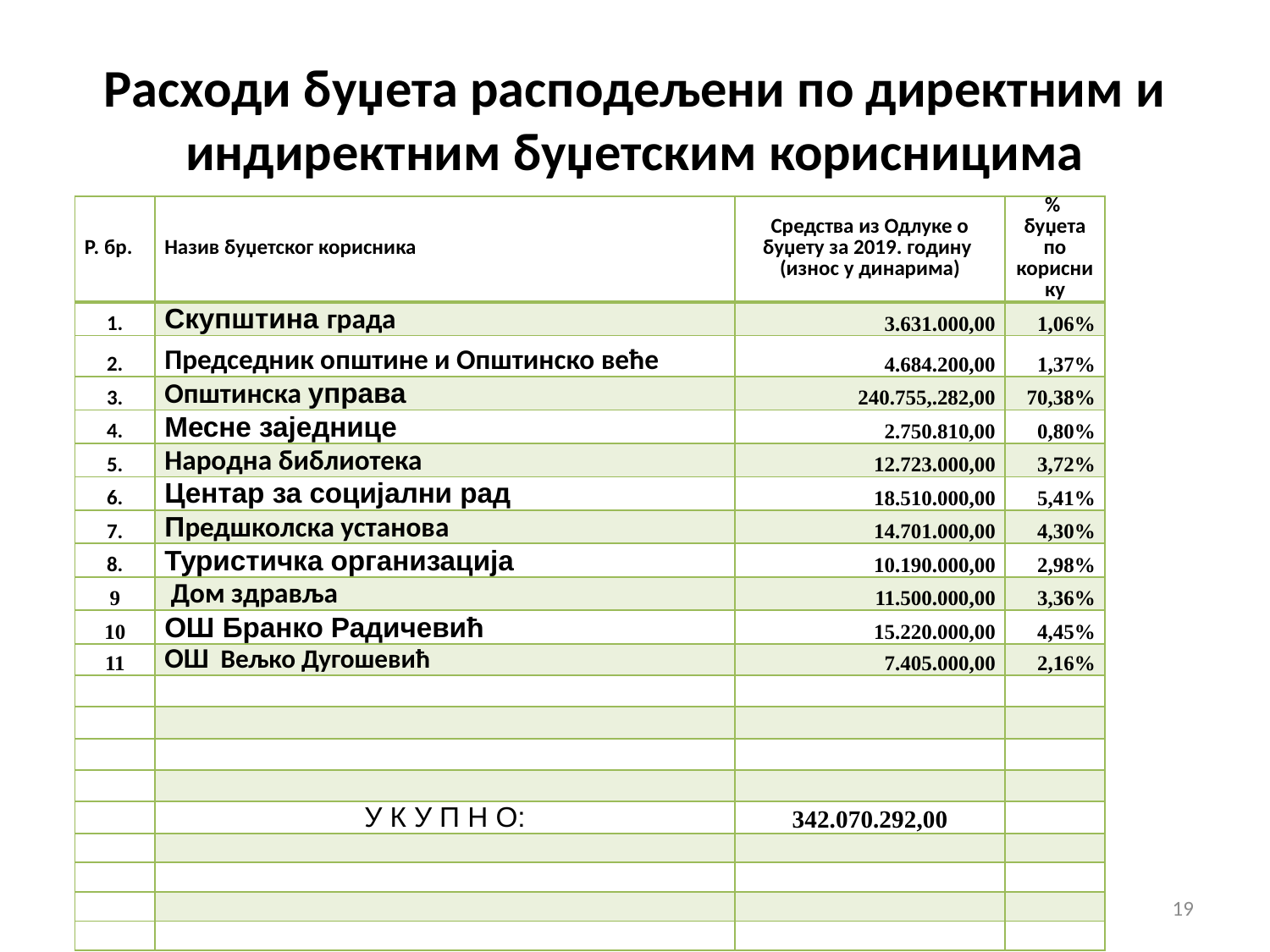

# Расходи буџета расподељени по директним и индиректним буџетским корисницима
| Р. бр. | Назив буџетског корисника | Средства из Одлуке о буџету за 2019. годину (износ у динарима) | % буџета по кориснику |
| --- | --- | --- | --- |
| 1. | Скупштина града | 3.631.000,00 | 1,06% |
| 2. | Председник општине и Општинско веће | 4.684.200,00 | 1,37% |
| 3. | Општинска управа | 240.755,.282,00 | 70,38% |
| 4. | Месне заједнице | 2.750.810,00 | 0,80% |
| 5. | Народна библиотека | 12.723.000,00 | 3,72% |
| 6. | Центар за социјални рад | 18.510.000,00 | 5,41% |
| 7. | Предшколска установа | 14.701.000,00 | 4,30% |
| 8. | Туристичка организација | 10.190.000,00 | 2,98% |
| 9 | Дом здравља | 11.500.000,00 | 3,36% |
| 10 | ОШ Бранко Радичевић | 15.220.000,00 | 4,45% |
| 11 | ОШ Вељко Дугошевић | 7.405.000,00 | 2,16% |
|  |  |  |  |
|  |  |  |  |
|  |  |  |  |
|  |  |  |  |
|  | У К У П Н О: | 342.070.292,00 |  |
|  |  |  |  |
|  |  |  |  |
|  |  |  |  |
|  |  |  |  |
19